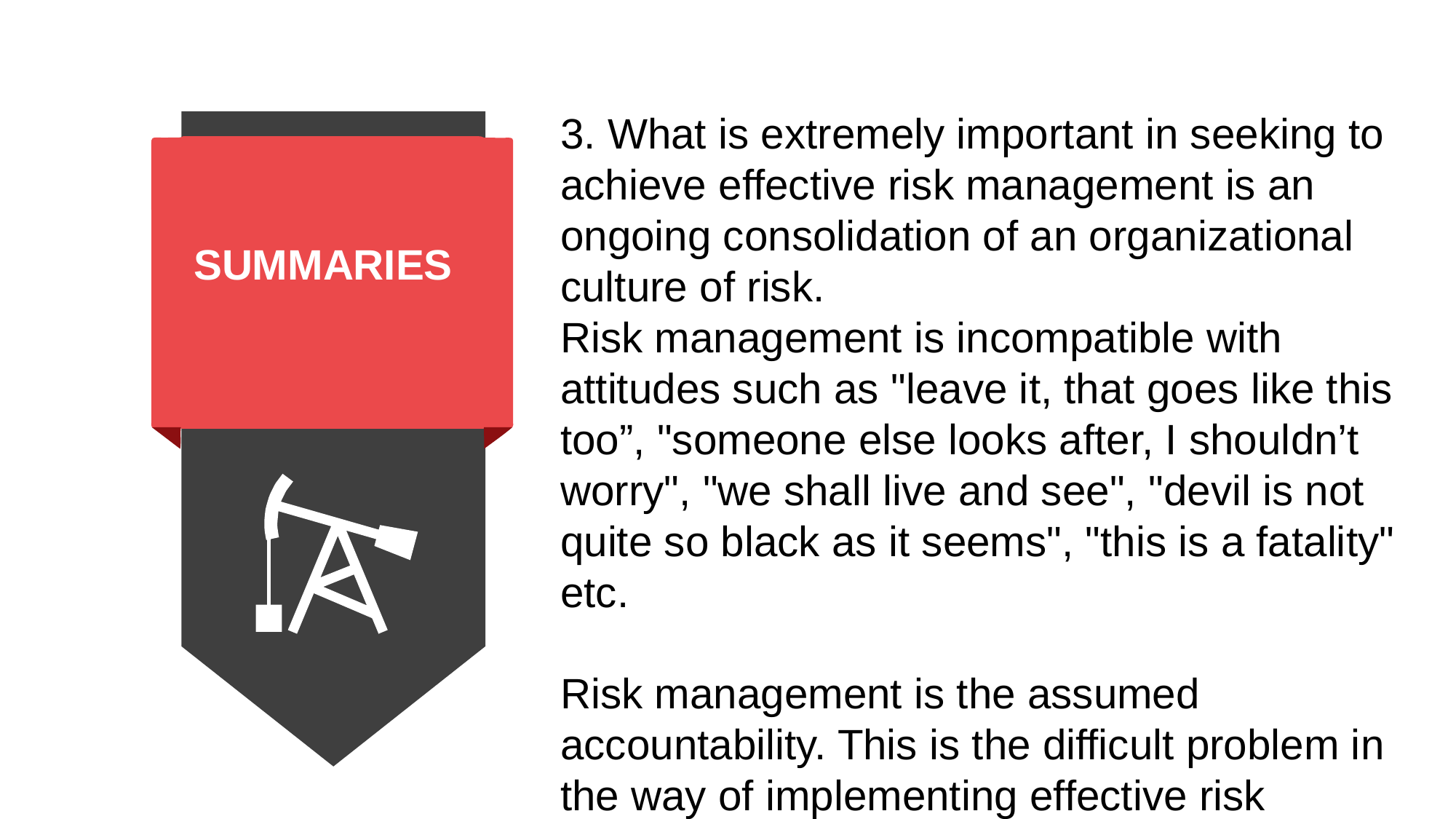

3. What is extremely important in seeking to achieve effective risk management is an ongoing consolidation of an organizational culture of risk.
Risk management is incompatible with attitudes such as "leave it, that goes like this too”, "someone else looks after, I shouldn’t  worry", "we shall live and see", "devil is not quite so black as it seems", "this is a fatality" etc.

Risk management is the assumed accountability. This is the difficult problem in the way of implementing effective risk management and not learning the terminology and techniques.

SUMMARIES